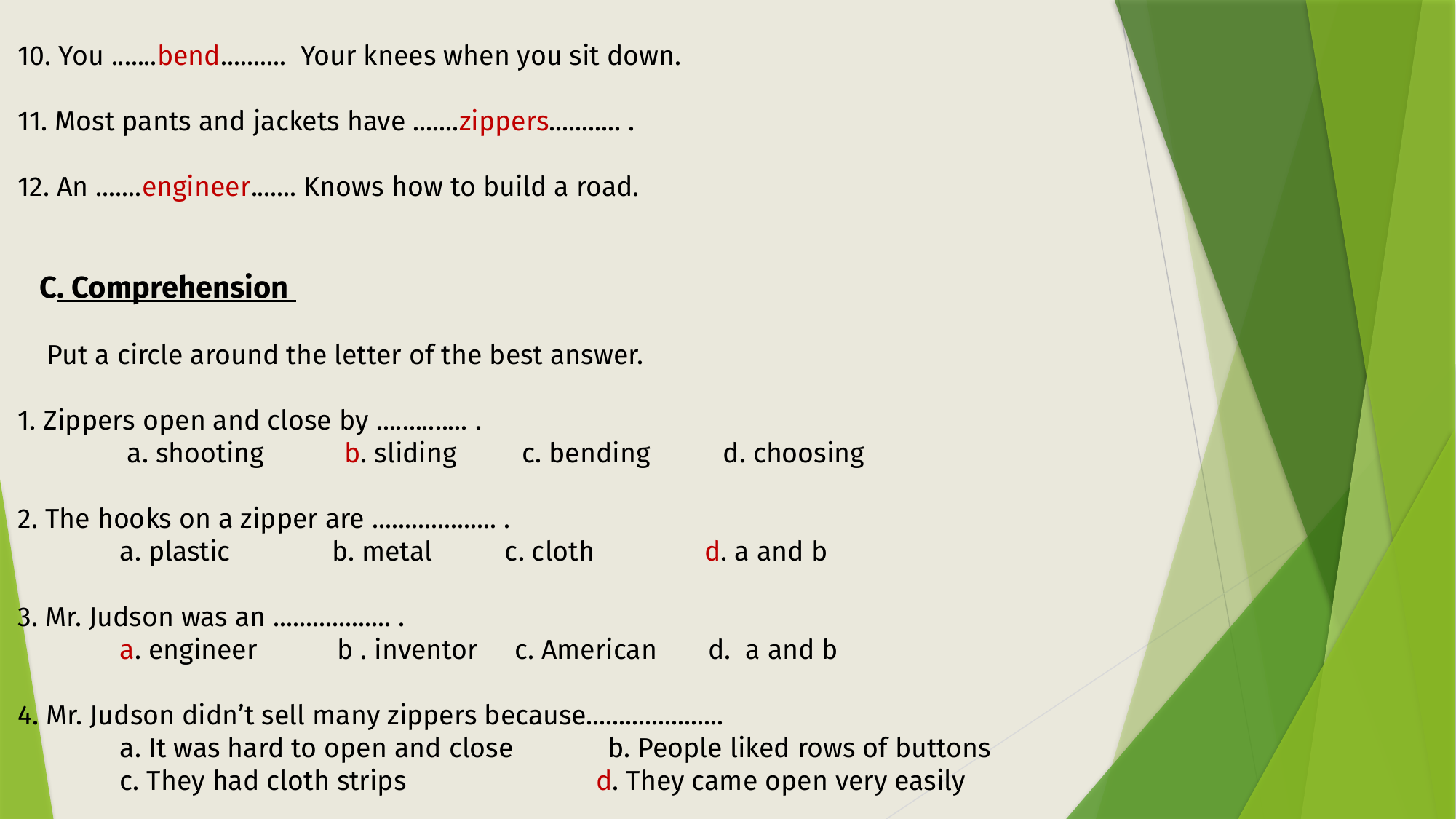

10. You .......bend..........  Your knees when you sit down.

 11. Most pants and jackets have .......zippers........... .

 12. An .......engineer....... Knows how to build a road.

    C. Comprehension

     Put a circle around the letter of the best answer.

 1. Zippers open and close by .............. .
                a. shooting           b. sliding         c. bending          d. choosing

 2. The hooks on a zipper are ................... .
               a. plastic              b. metal          c. cloth               d. a and b

 3. Mr. Judson was an .................. .
               a. engineer           b . inventor     c. American       d.  a and b

 4. Mr. Judson didn’t sell many zippers because.....................
               a. It was hard to open and close             b. People liked rows of buttons
               c. They had cloth strips                          d. They came open very easily